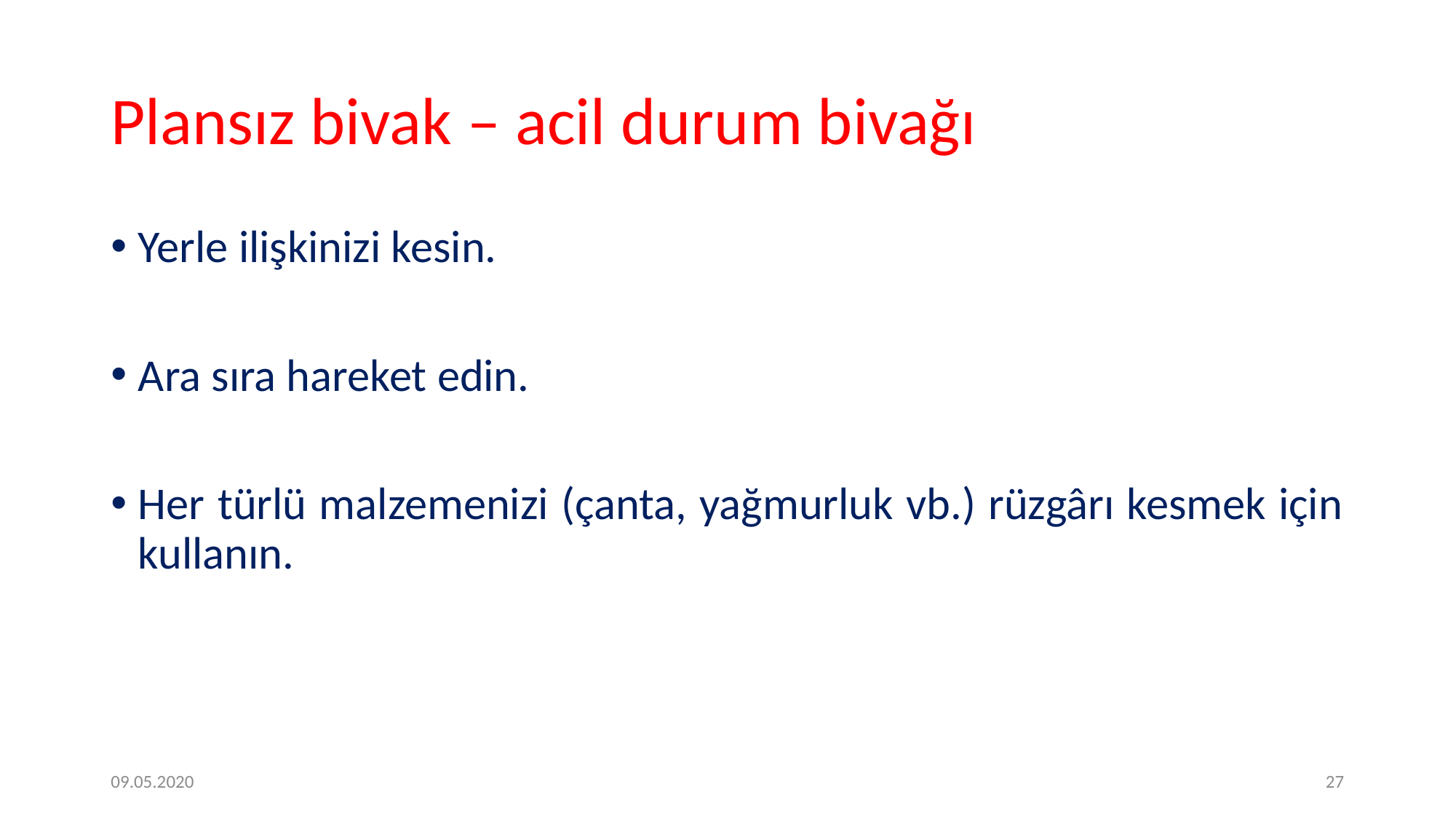

# Plansız bivak – acil durum bivağı
Yerle ilişkinizi kesin.

Ara sıra hareket edin.

Her türlü malzemenizi (çanta, yağmurluk vb.) rüzgârı kesmek için kullanın.
09.05.2020
27